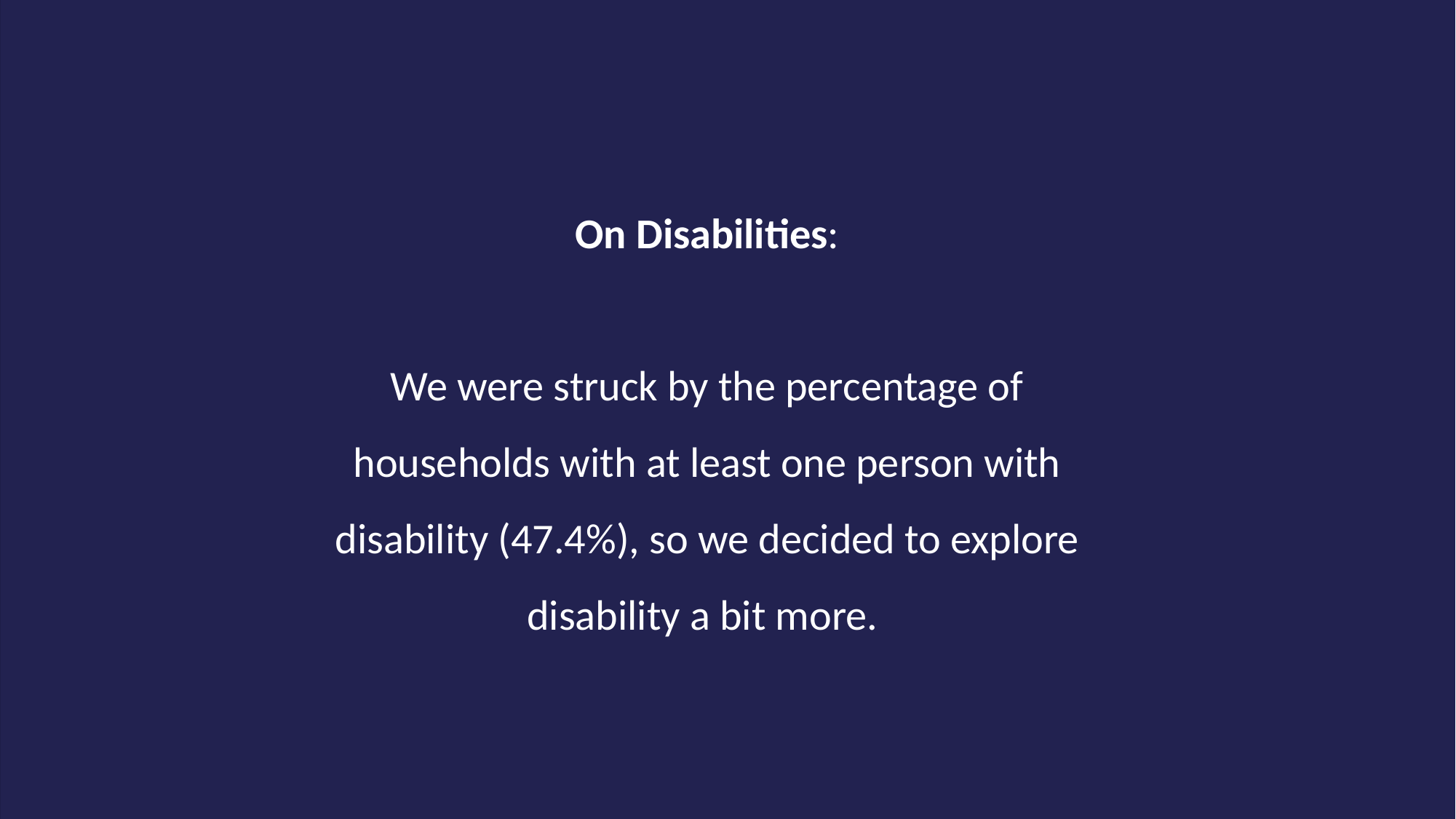

# On Disabilities: We were struck by the percentage of households with at least one person with disability (47.4%), so we decided to explore disability a bit more.